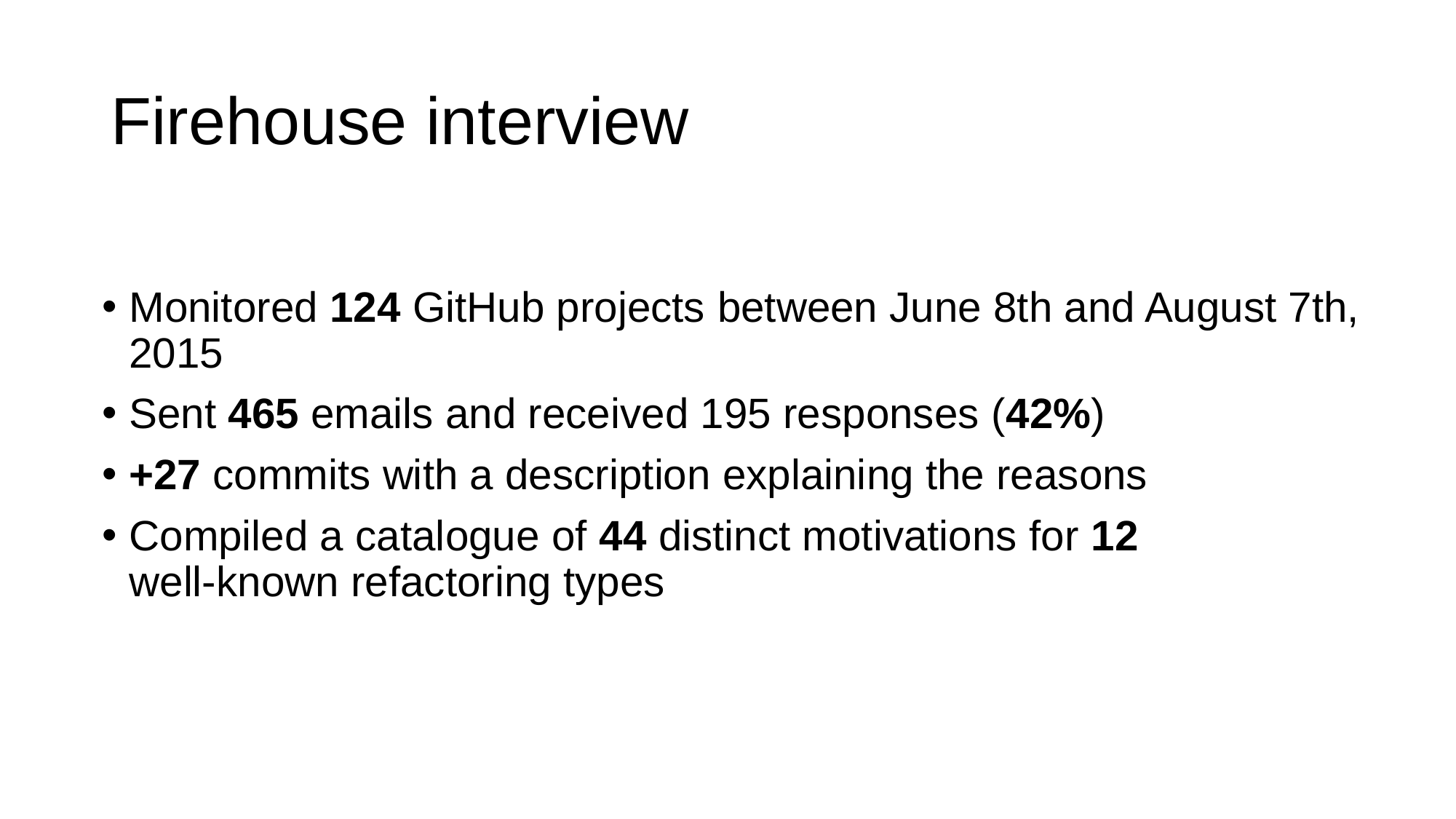

# Firehouse interview
Monitored 124 GitHub projects between June 8th and August 7th, 2015
Sent 465 emails and received 195 responses (42%)
+27 commits with a description explaining the reasons
Compiled a catalogue of 44 distinct motivations for 12
well-known refactoring types